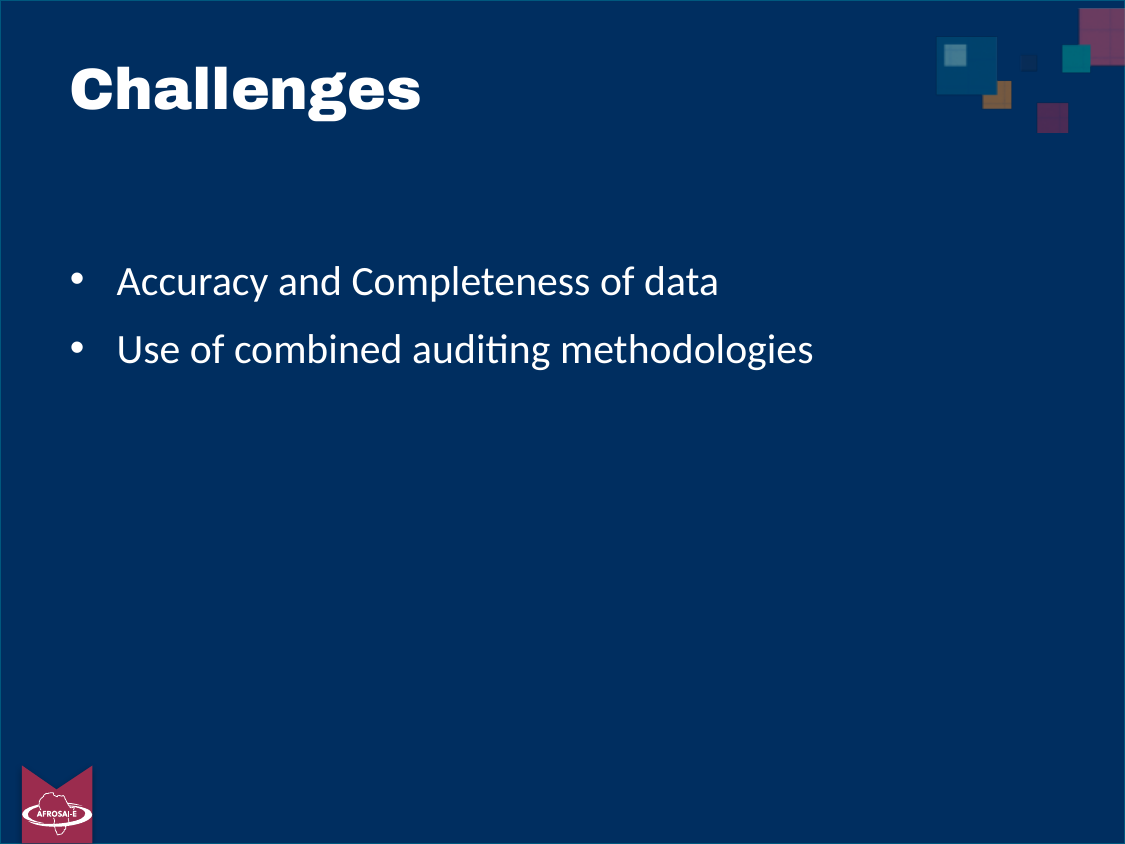

# Challenges
Accuracy and Completeness of data
Use of combined auditing methodologies